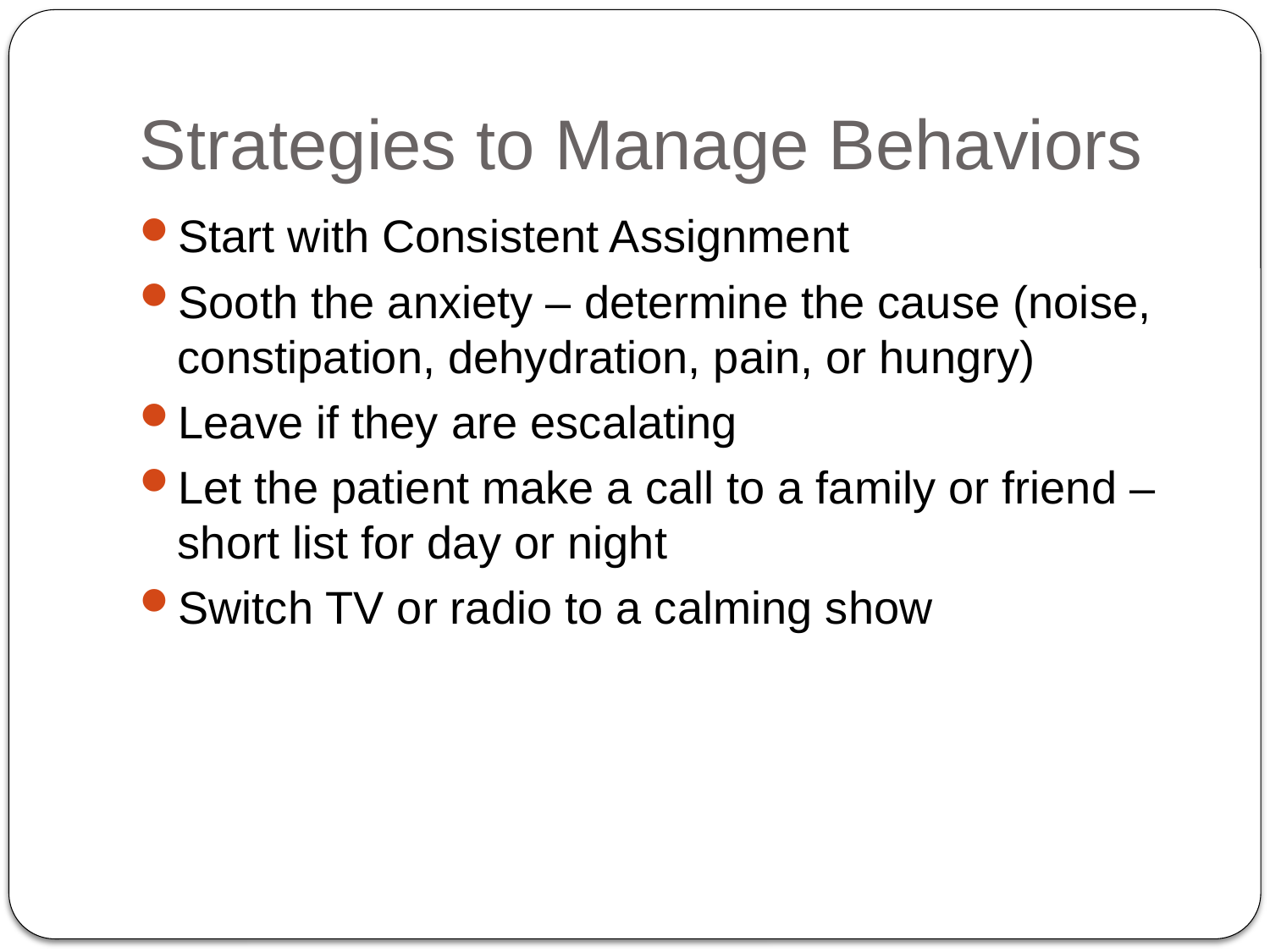

# Strategies to Manage Behaviors
Start with Consistent Assignment
Sooth the anxiety – determine the cause (noise, constipation, dehydration, pain, or hungry)
Leave if they are escalating
Let the patient make a call to a family or friend – short list for day or night
Switch TV or radio to a calming show